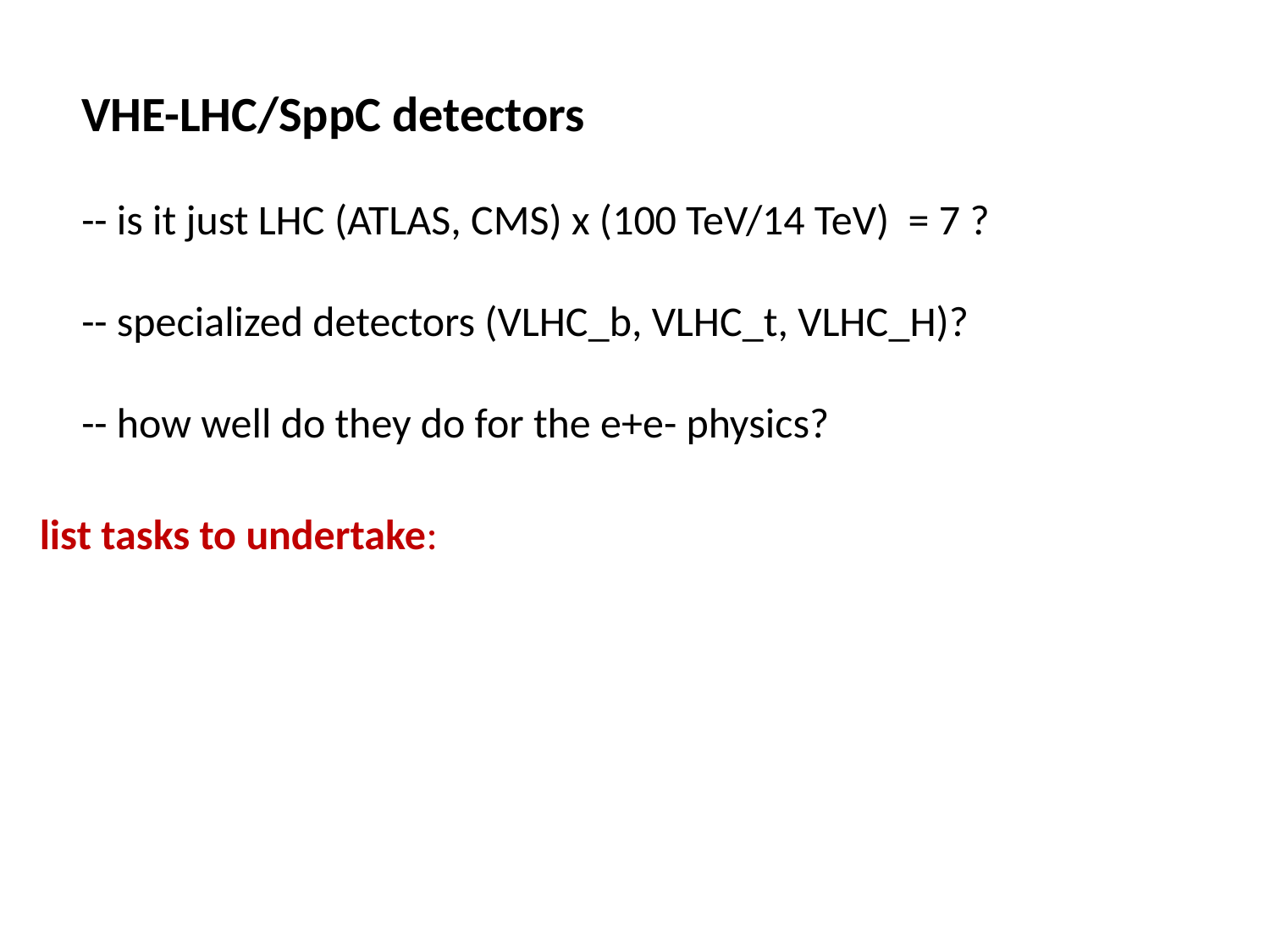

VHE-LHC/SppC detectors

-- is it just LHC (ATLAS, CMS) x (100 TeV/14 TeV)  = 7 ?

-- specialized detectors (VLHC_b, VLHC_t, VLHC_H)?

-- how well do they do for the e+e- physics?
list tasks to undertake: